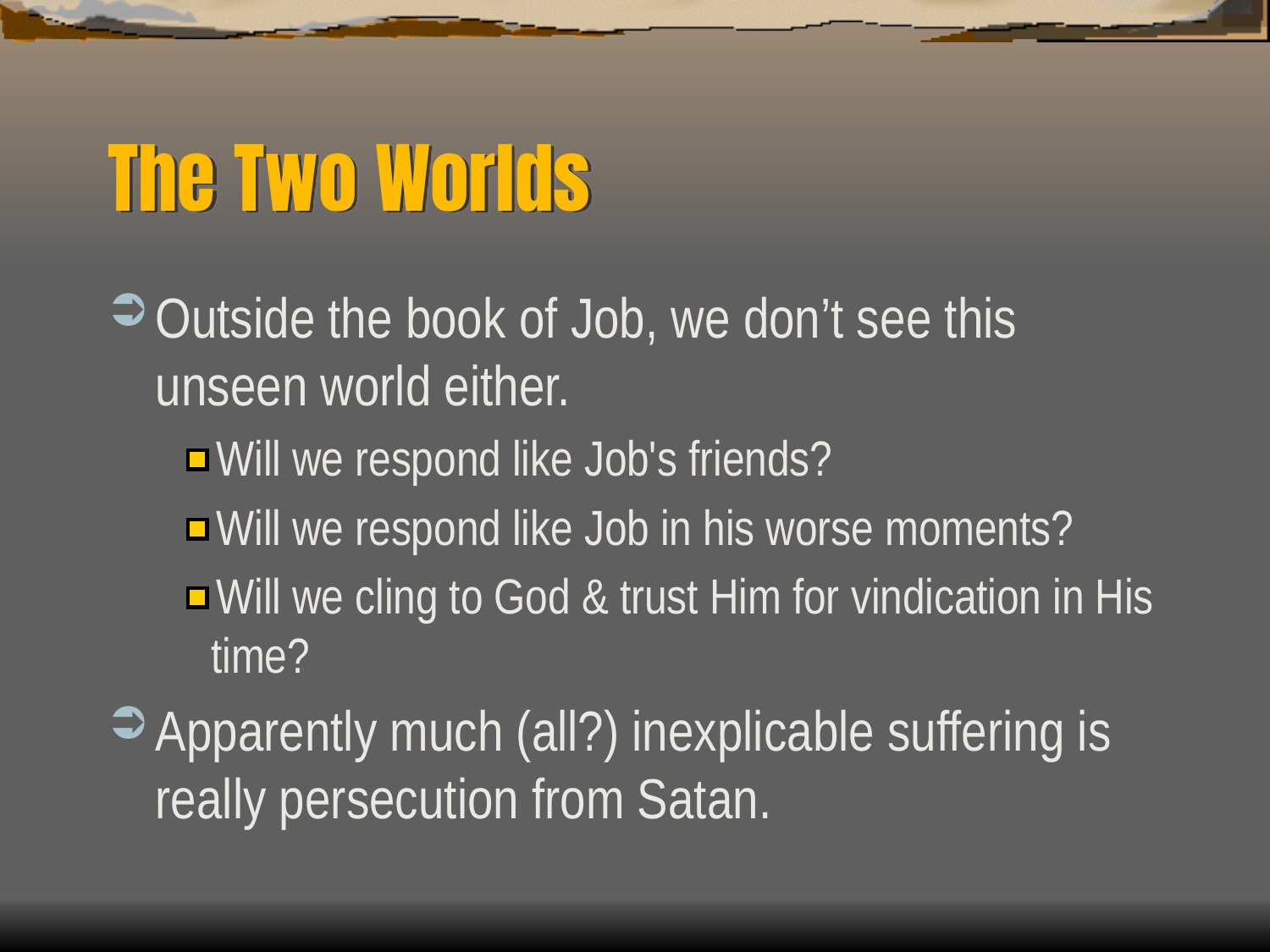

# The Two Worlds
Outside the book of Job, we don’t see this unseen world either.
Will we respond like Job's friends?
Will we respond like Job in his worse moments?
Will we cling to God & trust Him for vindication in His time?
Apparently much (all?) inexplicable suffering is really persecution from Satan.